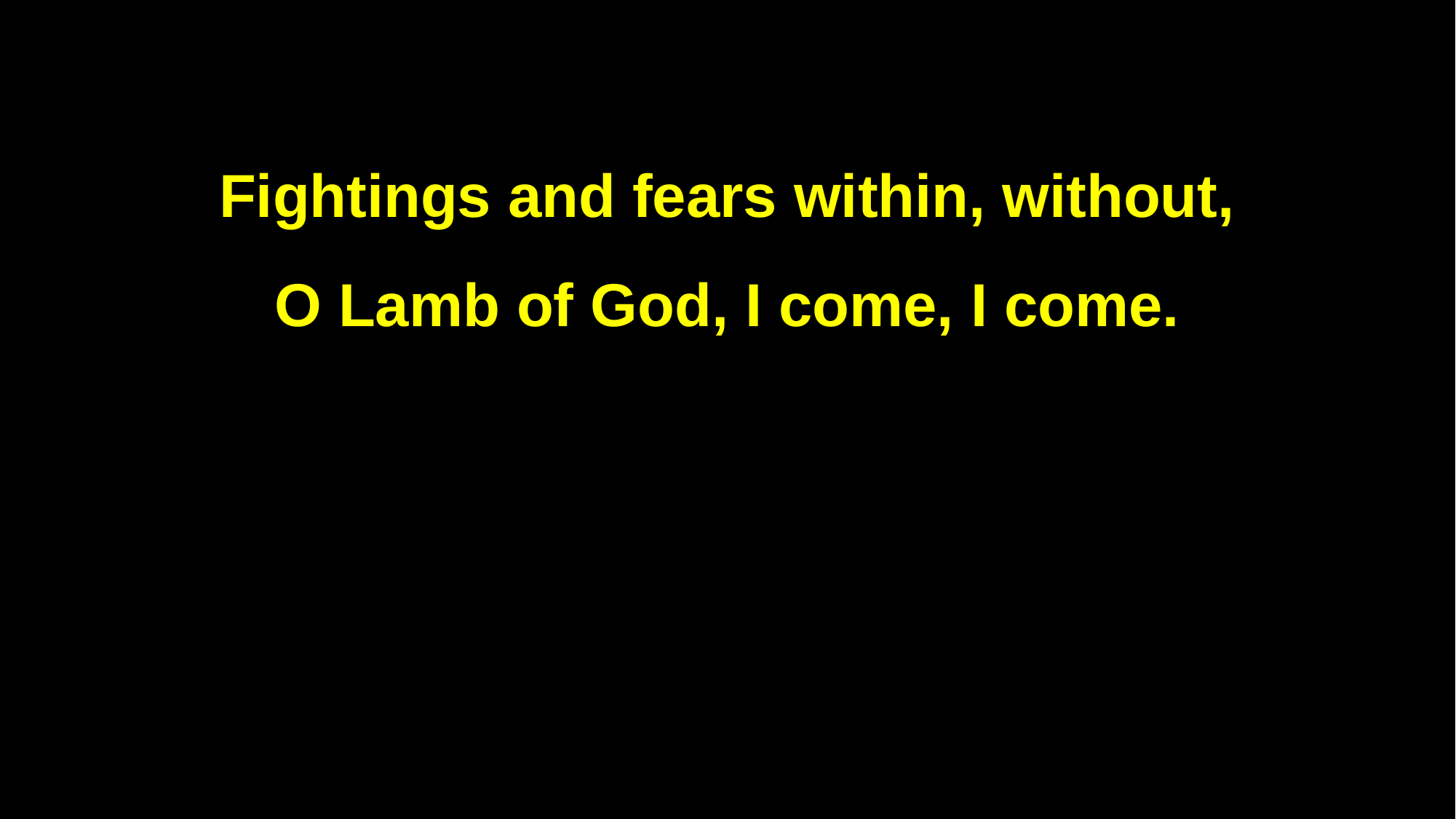

Fightings and fears within, without,
O Lamb of God, I come, I come.